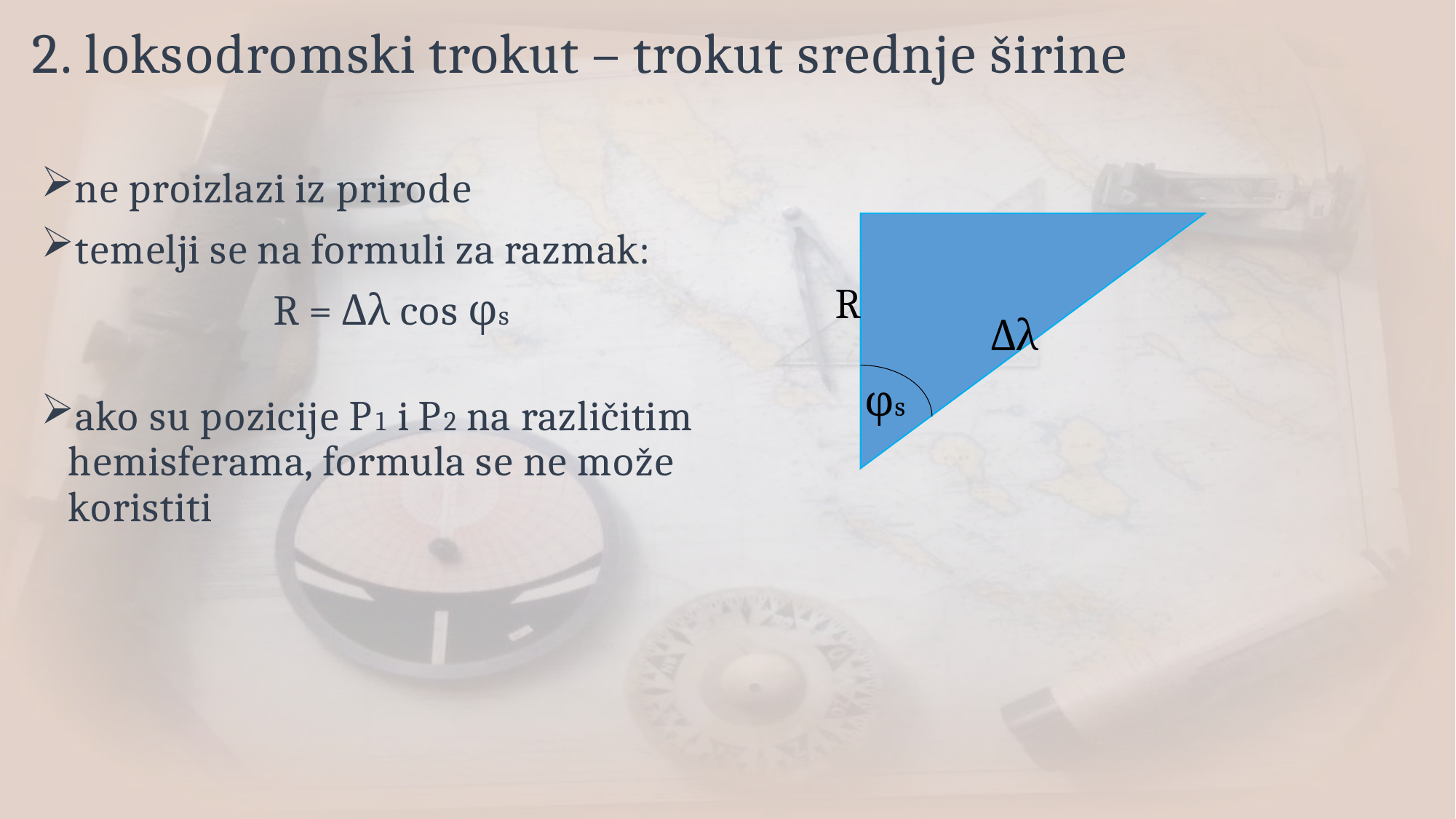

# 2. loksodromski trokut – trokut srednje širine
ne proizlazi iz prirode
temelji se na formuli za razmak:
R = Δλ cos φs

ako su pozicije P1 i P2 na različitim hemisferama, formula se ne može koristiti

R
Δλ

φs